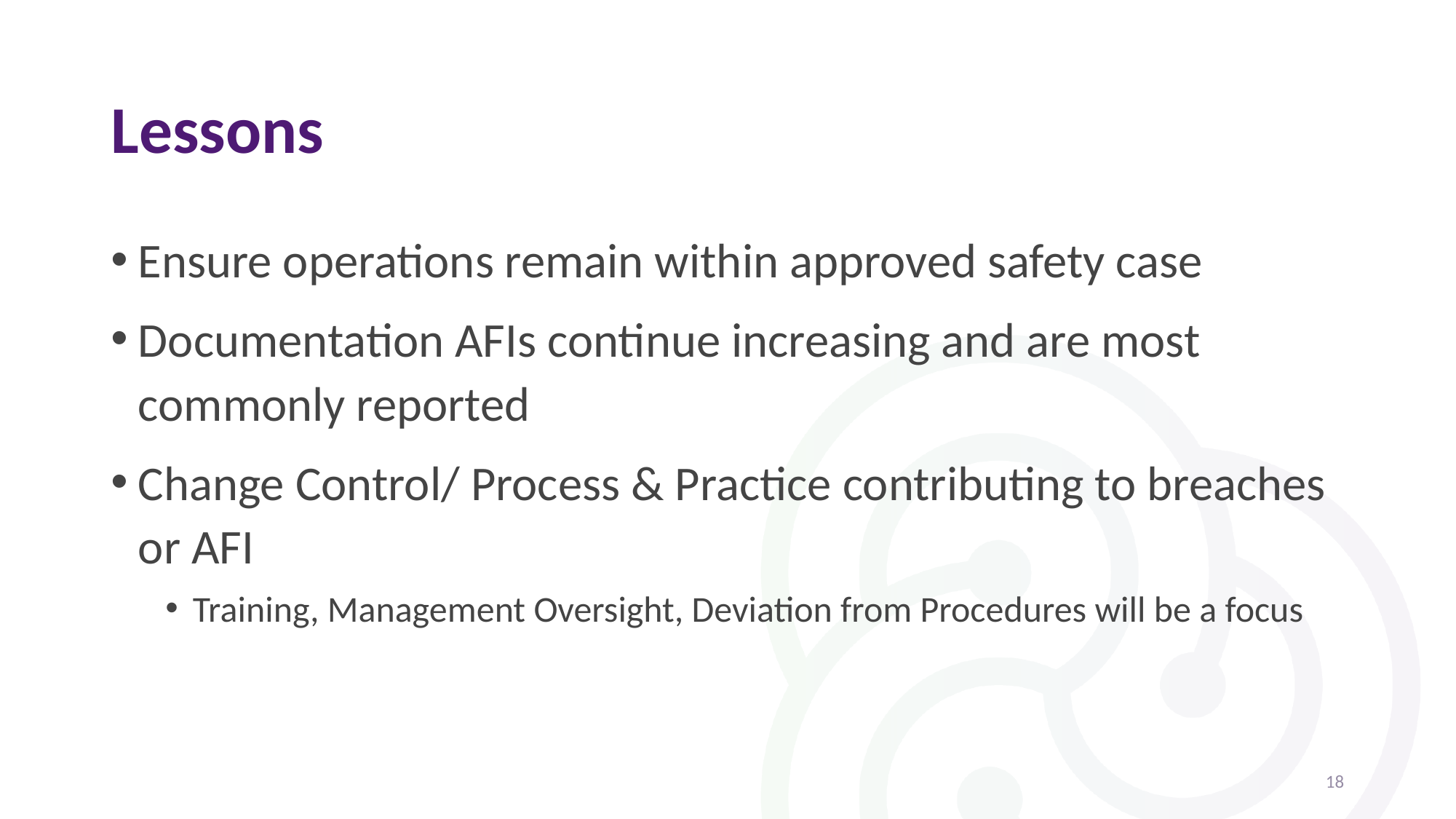

# Lessons
Ensure operations remain within approved safety case
Documentation AFIs continue increasing and are most commonly reported
Change Control/ Process & Practice contributing to breaches or AFI
Training, Management Oversight, Deviation from Procedures will be a focus

18